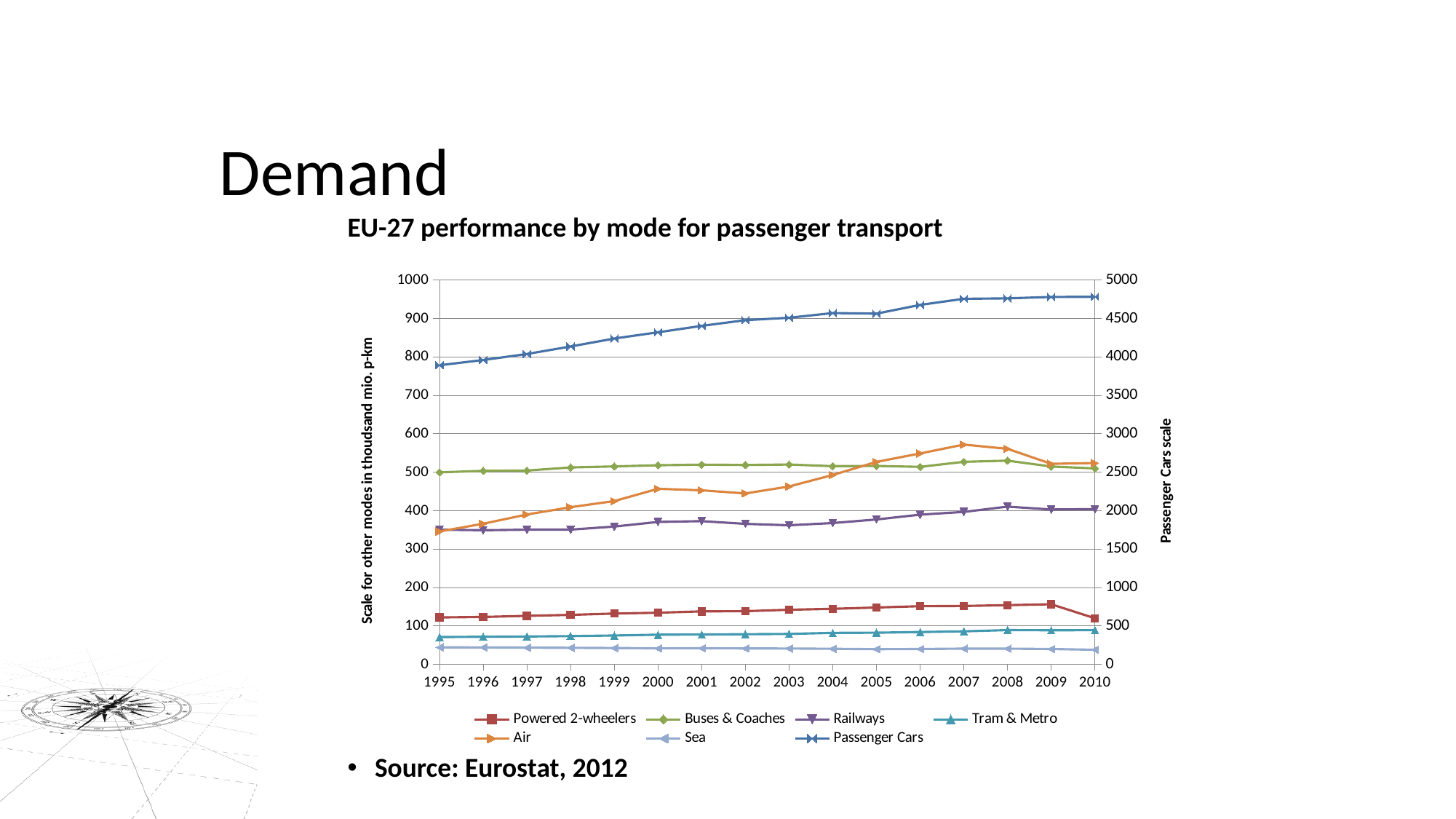

# Demand
EU-27 performance by mode for passenger transport

### Chart

| Category | Powered 2-wheelers | Buses & Coaches | Railways | Tram & Metro | Air | Sea | Passenger Cars |
|---|---|---|---|---|---|---|---|
| 1995 | 122.2 | 499.8 | 350.5 | 71.1 | 346.0 | 44.4 | 3892.6 |
| 1996 | 123.5 | 503.7 | 349.0 | 71.9 | 366.0 | 44.0 | 3960.4 |
| 1997 | 126.3 | 504.5 | 350.5 | 72.5 | 390.0 | 43.6 | 4039.0 |
| 1998 | 128.8 | 512.5 | 350.6 | 73.5 | 409.0 | 43.1 | 4136.7 |
| 1999 | 132.3 | 515.2 | 358.6 | 75.1 | 425.0 | 42.6 | 4240.0 |
| 2000 | 134.4 | 518.2 | 370.7 | 77.2 | 457.0 | 41.7 | 4321.1 |
| 2001 | 137.9 | 519.8 | 372.7 | 77.8 | 453.0 | 42.0 | 4404.7 |
| 2002 | 138.4 | 518.9 | 365.6 | 78.5 | 445.0 | 41.5 | 4479.2 |
| 2003 | 142.1 | 520.1 | 361.9 | 79.3 | 463.0 | 41.2 | 4510.3 |
| 2004 | 144.6 | 515.9 | 367.8 | 82.0 | 493.0 | 40.5 | 4571.5 |
| 2005 | 147.9 | 516.4 | 377.1 | 82.4 | 527.0 | 39.5 | 4563.8 |
| 2006 | 151.4 | 514.1 | 389.6 | 84.2 | 549.0 | 40.0 | 4677.8 |
| 2007 | 152.0 | 527.2 | 396.7 | 86.0 | 572.0 | 41.0 | 4756.900000000001 |
| 2008 | 154.1 | 530.2 | 410.5 | 89.2 | 561.0 | 40.9 | 4762.6 |
| 2009 | 156.5 | 515.0 | 403.0 | 88.8 | 522.0 | 40.0 | 4780.8 |
| 2010 | 120.0 | 510.0 | 404.0 | 89.0 | 524.0 | 38.0 | 4783.0 |
Source: Eurostat, 2012